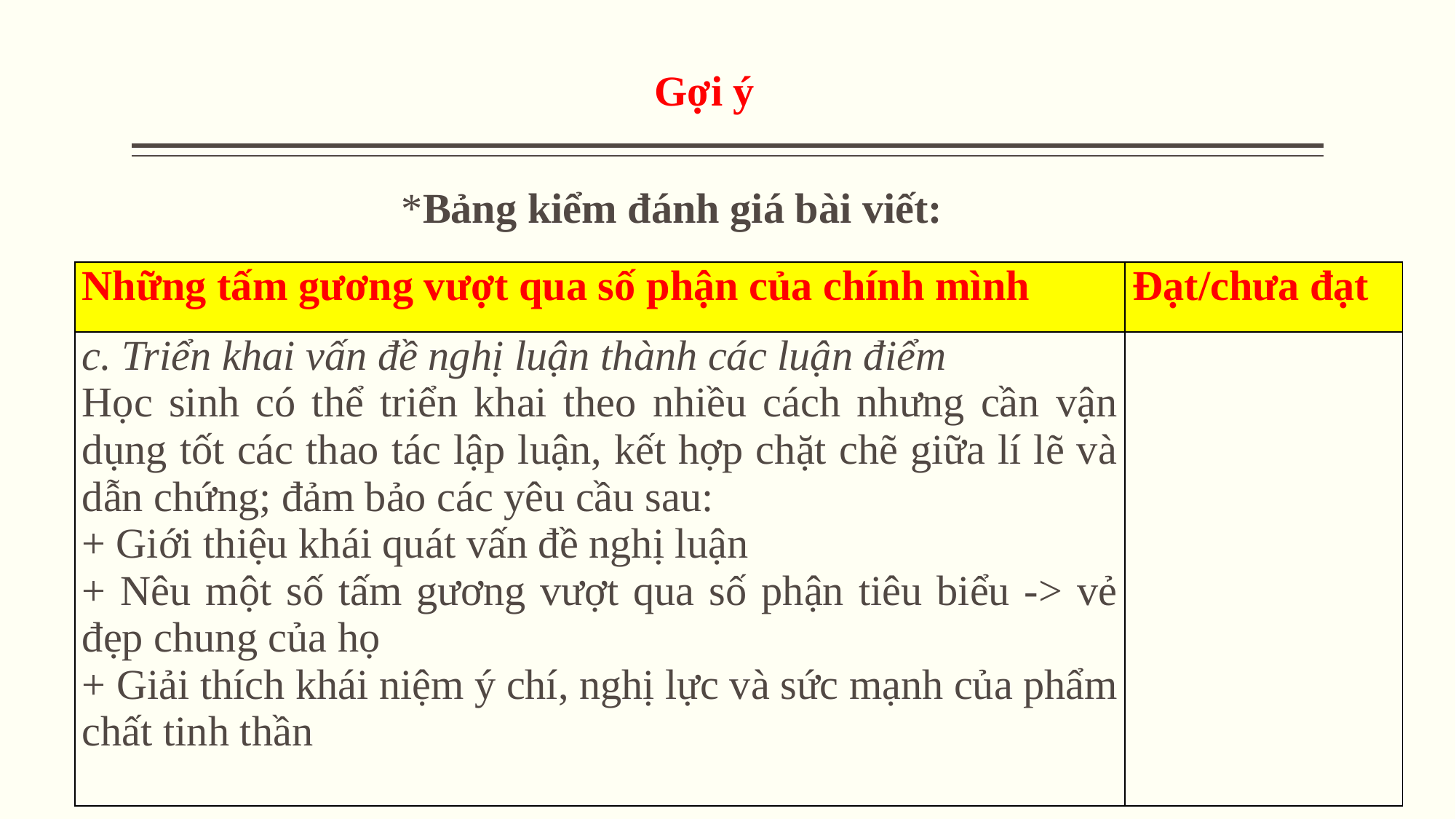

Gợi ý
*Bảng kiểm đánh giá bài viết:
| Những tấm gương vượt qua số phận của chính mình | Đạt/chưa đạt |
| --- | --- |
| c. Triển khai vấn đề nghị luận thành các luận điểm Học sinh có thể triển khai theo nhiều cách nhưng cần vận dụng tốt các thao tác lập luận, kết hợp chặt chẽ giữa lí lẽ và dẫn chứng; đảm bảo các yêu cầu sau: + Giới thiệu khái quát vấn đề nghị luận + Nêu một số tấm gương vượt qua số phận tiêu biểu -> vẻ đẹp chung của họ + Giải thích khái niệm ý chí, nghị lực và sức mạnh của phẩm chất tinh thần |  |